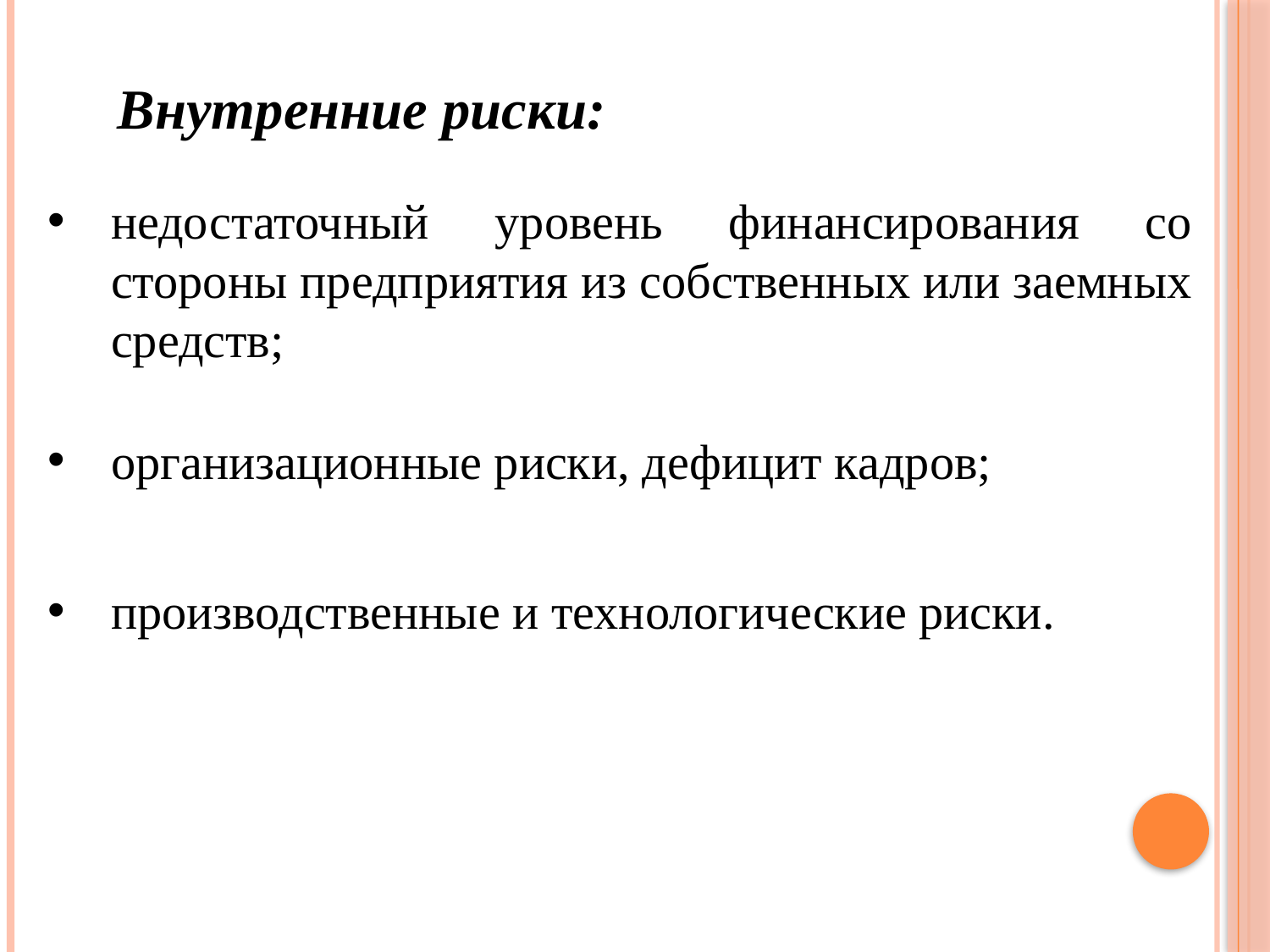

Внутренние риски:
недостаточный уровень финансирования со стороны предприятия из собственных или заемных средств;
организационные риски, дефицит кадров;
производственные и технологические риски.